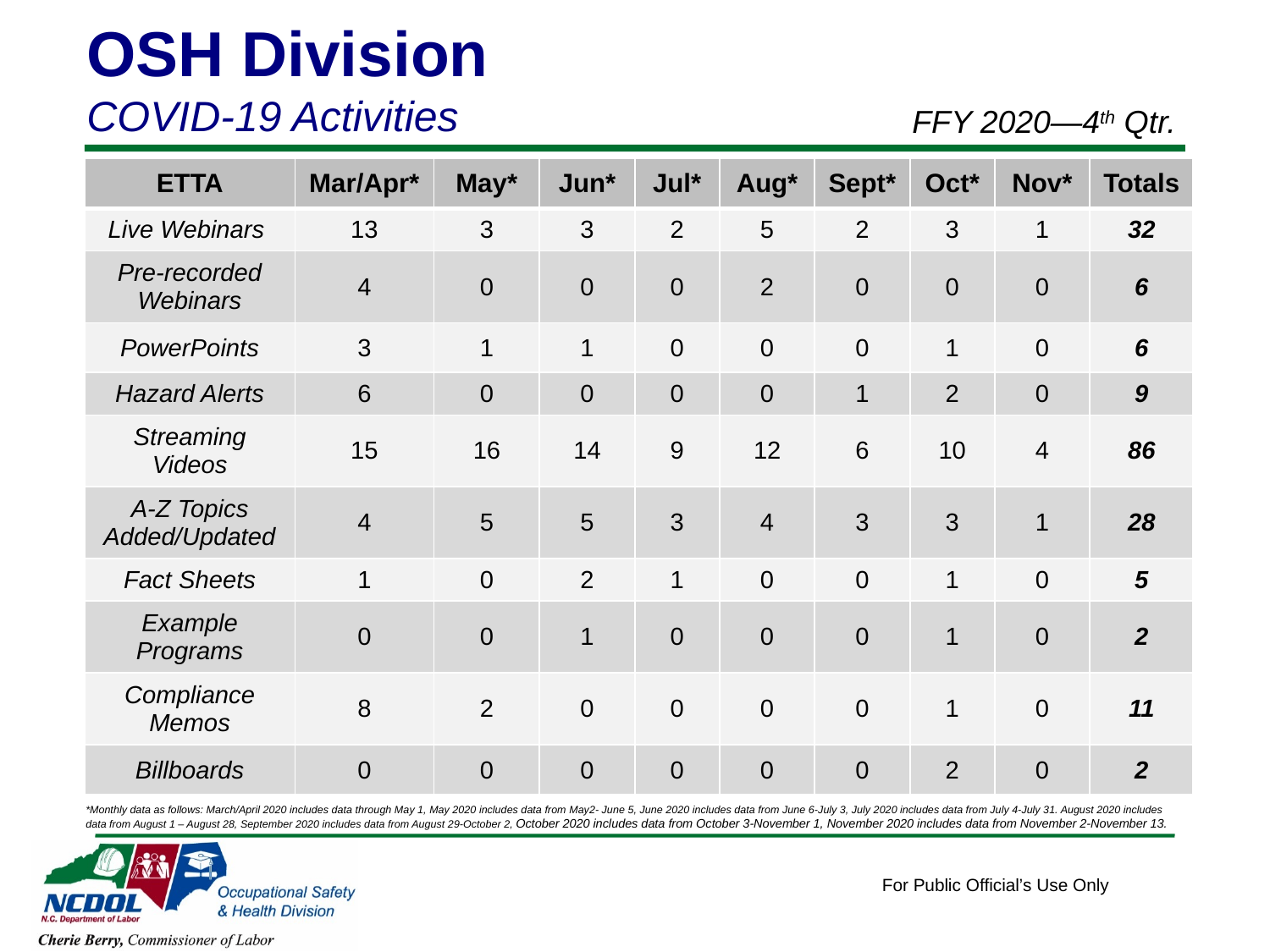

OSH Division
COVID-19 Activities
FFY 2020—4th Qtr.
| ETTA | Mar/Apr\* | May\* | Jun\* | Jul\* | Aug\* | Sept\* | Oct\* | Nov\* | Totals |
| --- | --- | --- | --- | --- | --- | --- | --- | --- | --- |
| Live Webinars | 13 | 3 | 3 | 2 | 5 | 2 | 3 | 1 | 32 |
| Pre-recorded Webinars | 4 | 0 | 0 | 0 | 2 | 0 | 0 | 0 | 6 |
| PowerPoints | 3 | 1 | 1 | 0 | 0 | 0 | 1 | 0 | 6 |
| Hazard Alerts | 6 | 0 | 0 | 0 | 0 | 1 | 2 | 0 | 9 |
| Streaming Videos | 15 | 16 | 14 | 9 | 12 | 6 | 10 | 4 | 86 |
| A-Z Topics Added/Updated | 4 | 5 | 5 | 3 | 4 | 3 | 3 | 1 | 28 |
| Fact Sheets | 1 | 0 | 2 | 1 | 0 | 0 | 1 | 0 | 5 |
| Example Programs | 0 | 0 | 1 | 0 | 0 | 0 | 1 | 0 | 2 |
| Compliance Memos | 8 | 2 | 0 | 0 | 0 | 0 | 1 | 0 | 11 |
| Billboards | 0 | 0 | 0 | 0 | 0 | 0 | 2 | 0 | 2 |
*Monthly data as follows: March/April 2020 includes data through May 1, May 2020 includes data from May2- June 5, June 2020 includes data from June 6-July 3, July 2020 includes data from July 4-July 31. August 2020 includes data from August 1 – August 28, September 2020 includes data from August 29-October 2, October 2020 includes data from October 3-November 1, November 2020 includes data from November 2-November 13.